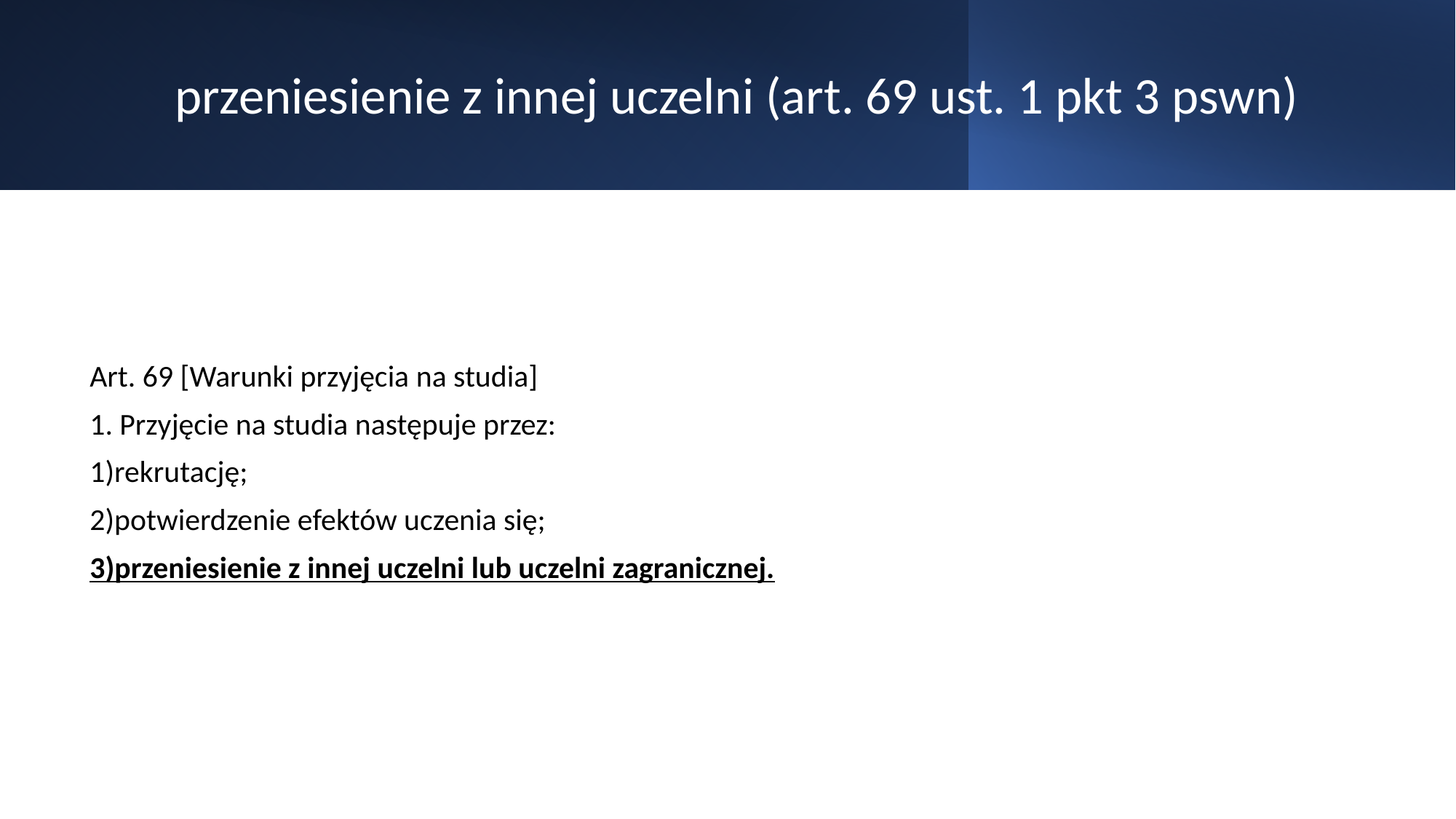

# przeniesienie z innej uczelni (art. 69 ust. 1 pkt 3 pswn)
Art. 69 [Warunki przyjęcia na studia]
1. Przyjęcie na studia następuje przez:
1)rekrutację;
2)potwierdzenie efektów uczenia się;
3)przeniesienie z innej uczelni lub uczelni zagranicznej.